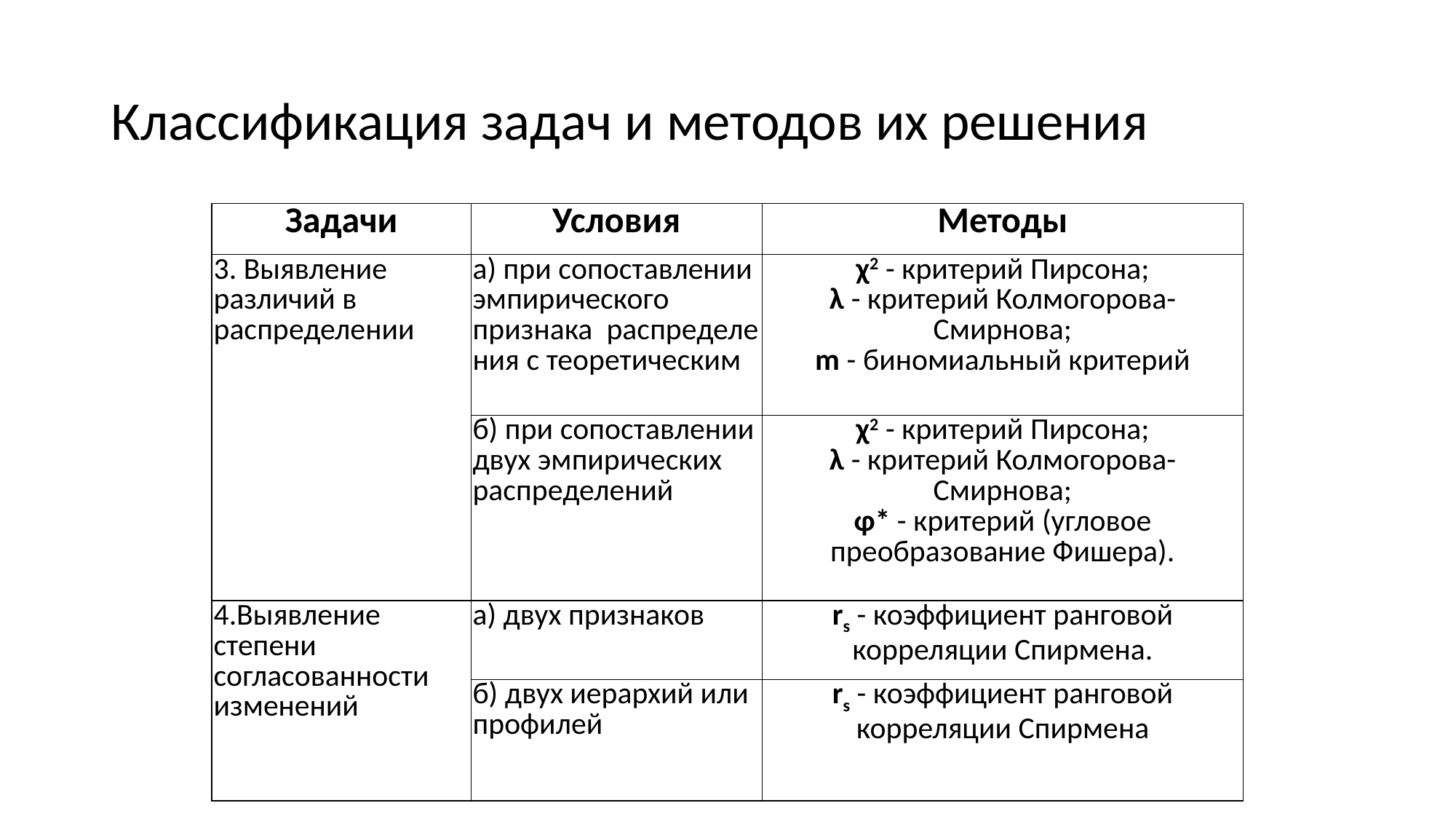

# Классификация задач и методов их решения
| Задачи | Условия | Методы |
| --- | --- | --- |
| 3. Выявление различий в распределении | а) при сопоставлении эмпирического признака  распределения с теоретическим | χ2 - критерий Пирсона; λ - критерий Колмогорова-Смирнова; m - биномиальный критерий |
|  | б) при сопоставле­нии двух эмпириче­ских распределений | χ2 - критерий Пирсона; λ - критерий Колмогорова-Смирнова; φ\* - критерий (угловое преобразование Фишера). |
| 4.Выявление степени согласованности изменений | а) двух признаков | rs - коэффициент ранговой корреляции Спирмена. |
|  | б) двух иерархий или профилей | rs - коэффициент ранговой корреляции Спирмена |